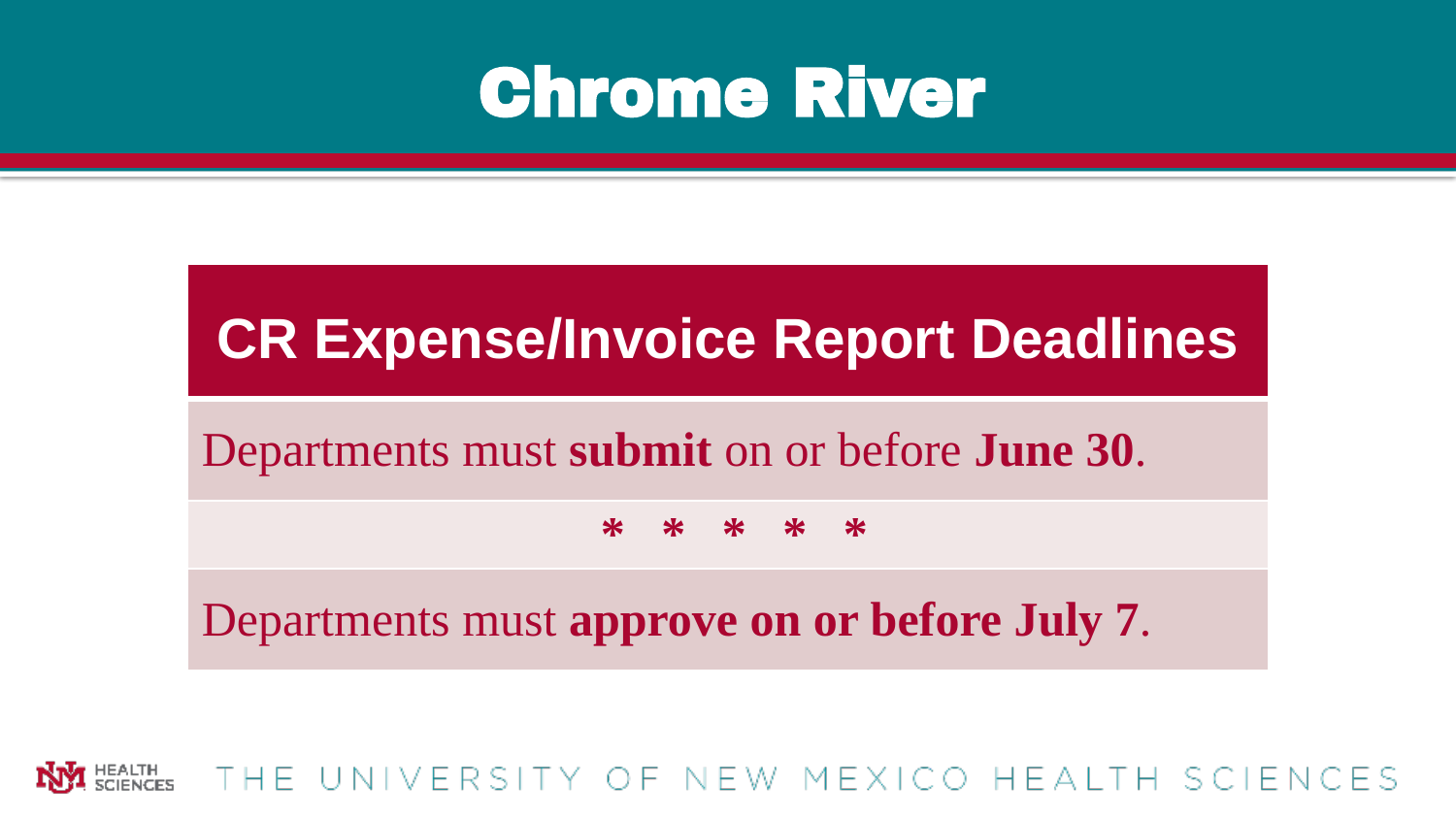

# Chrome River
| CR Expense/Invoice Report Deadlines |
| --- |
| Departments must submit on or before June 30. |
| \* \* \* \* \* |
| Departments must approve on or before July 7. |